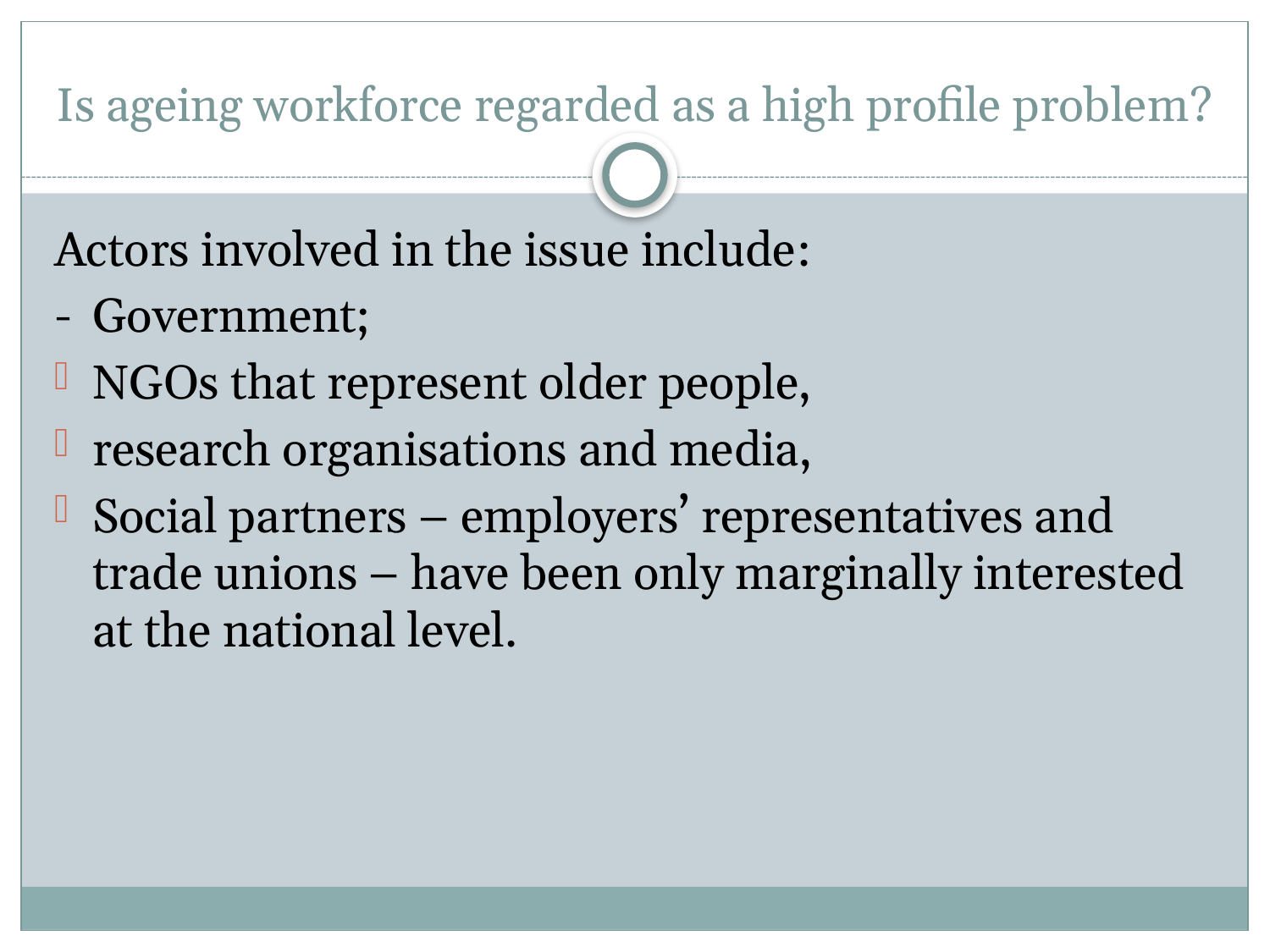

# Is ageing workforce regarded as a high profile problem?
Actors involved in the issue include:
- 	Government;
NGOs that represent older people,
research organisations and media,
Social partners – employers’ representatives and trade unions – have been only marginally interested at the national level.